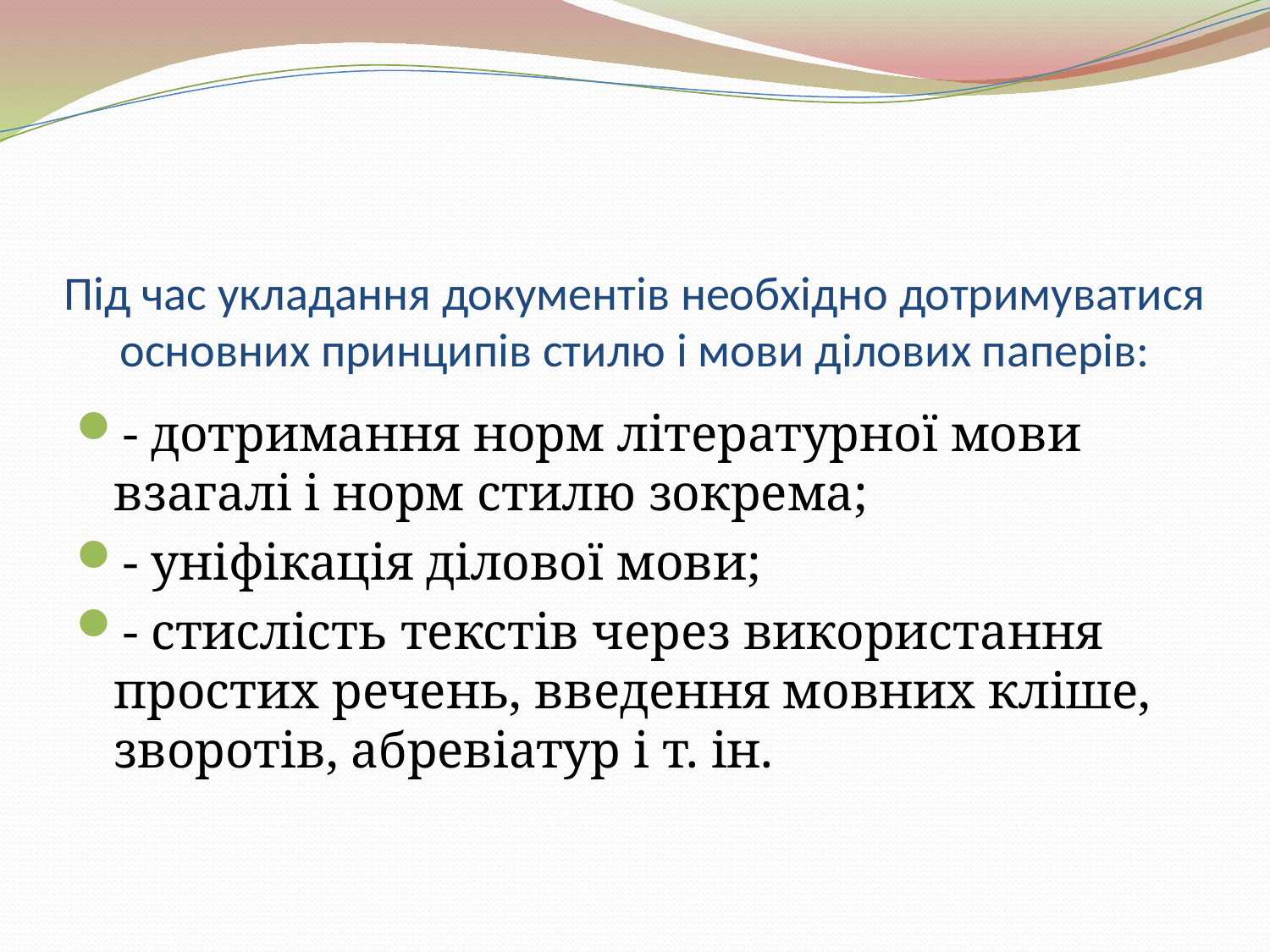

# Під час укладання документів необхідно дотримуватися основних принципів стилю і мови ділових паперів:
- дотримання норм літературної мови взагалі і норм стилю зокрема;
- уніфікація ділової мови;
- стислість текстів через використання простих речень, введення мовних кліше, зворотів, абревіатур і т. ін.